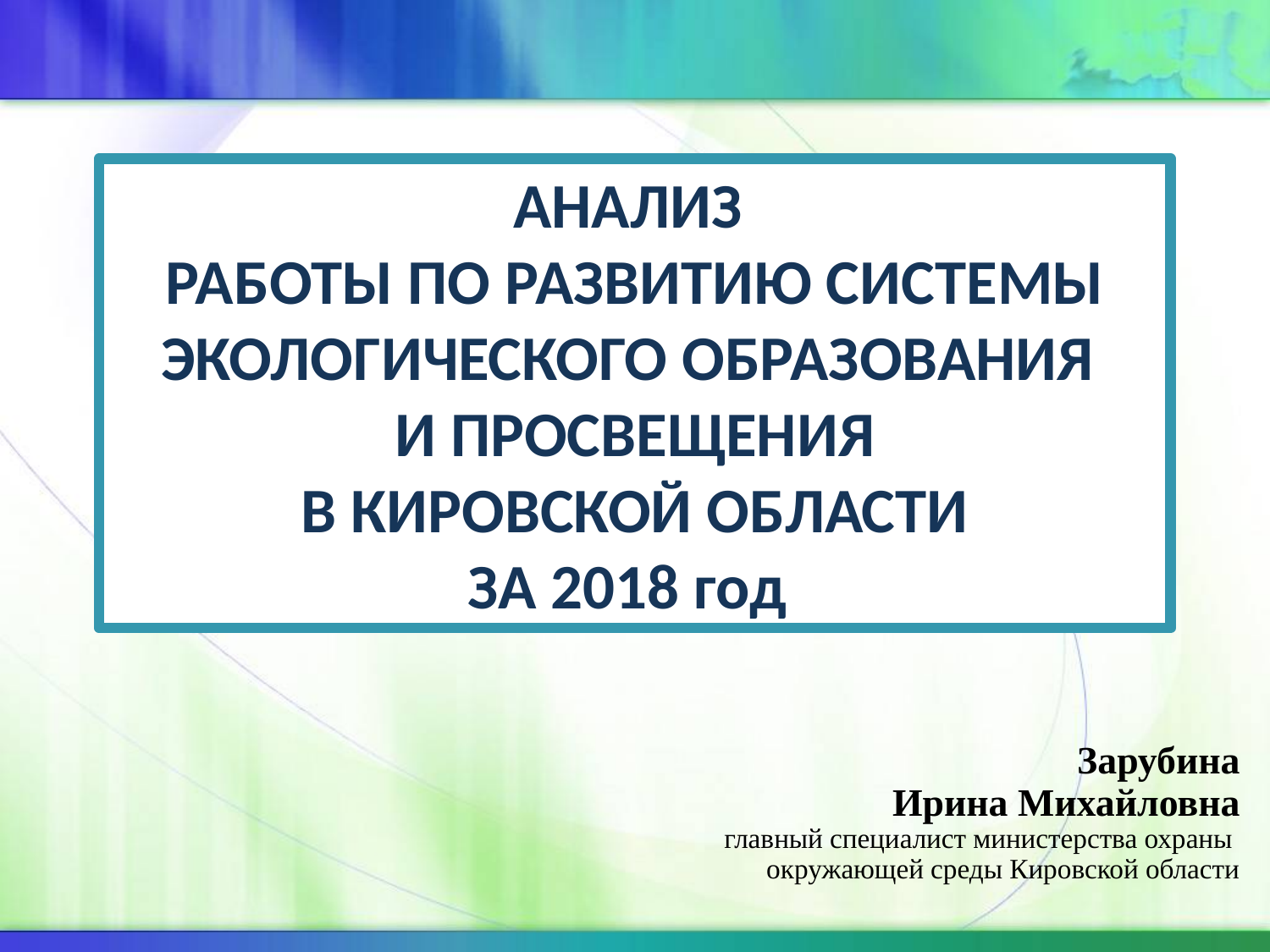

АНАЛИЗ
РАБОТЫ ПО РАЗВИТИЮ СИСТЕМЫ ЭКОЛОГИЧЕСКОГО ОБРАЗОВАНИЯ
И ПРОСВЕЩЕНИЯ
В КИРОВСКОЙ ОБЛАСТИ
ЗА 2018 год

Зарубина
Ирина Михайловна
главный специалист министерства охраны
окружающей среды Кировской области